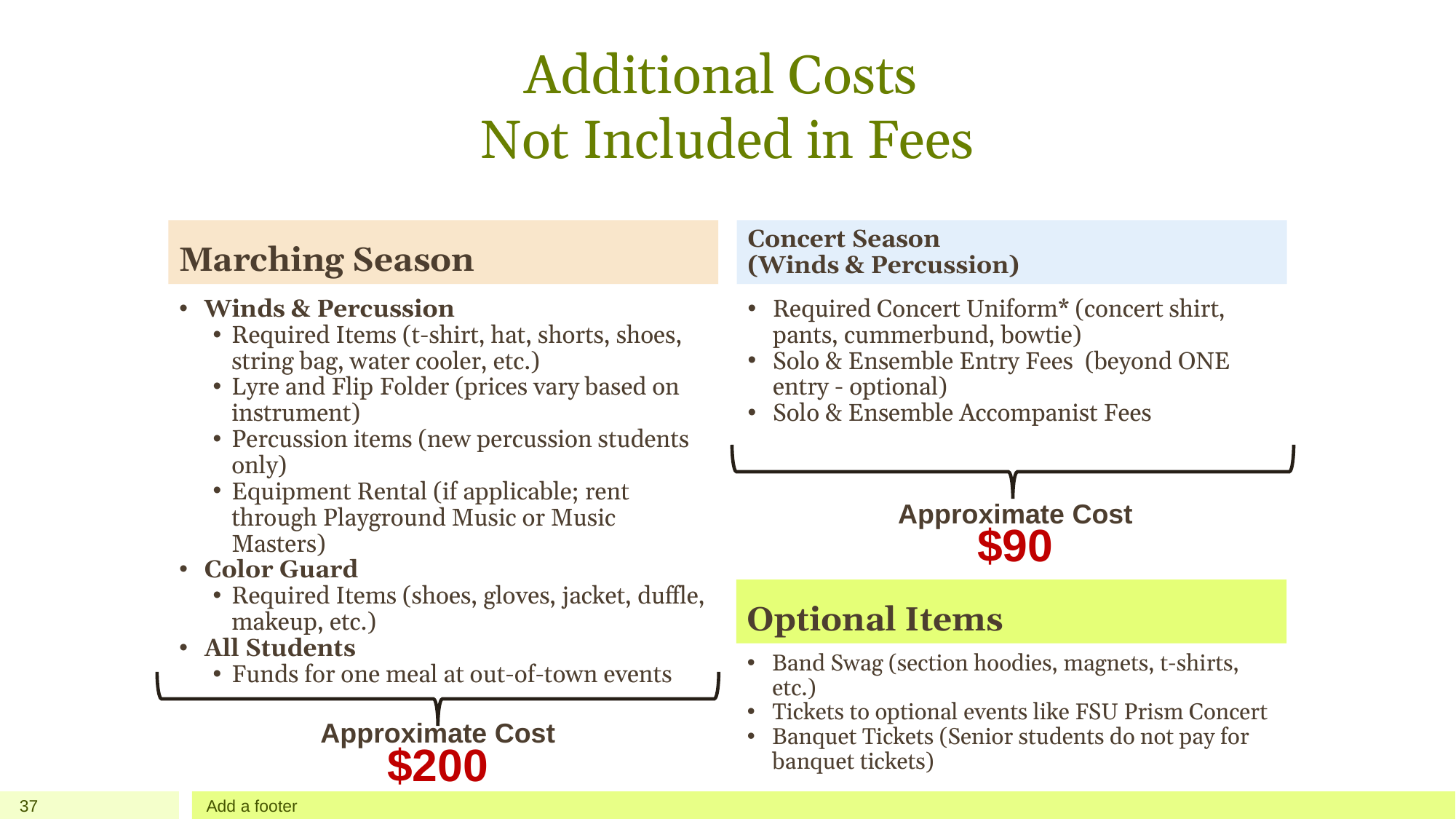

# Additional Costs Not Included in Fees

Marching Season
Concert Season
(Winds & Percussion)
Winds & Percussion
Required Items (t-shirt, hat, shorts, shoes, string bag, water cooler, etc.)
Lyre and Flip Folder (prices vary based on instrument)
Percussion items (new percussion students only)
Equipment Rental (if applicable; rent through Playground Music or Music Masters)
Color Guard
Required Items (shoes, gloves, jacket, duffle, makeup, etc.)
All Students
Funds for one meal at out-of-town events

Required Concert Uniform* (concert shirt, pants, cummerbund, bowtie)
Solo & Ensemble Entry Fees  (beyond ONE entry - optional)
Solo & Ensemble Accompanist Fees

Approximate Cost
$90
Optional Items
Band Swag (section hoodies, magnets, t-shirts, etc.)
Tickets to optional events like FSU Prism Concert
Banquet Tickets (Senior students do not pay for banquet tickets)
Approximate Cost
$200
37
Add a footer